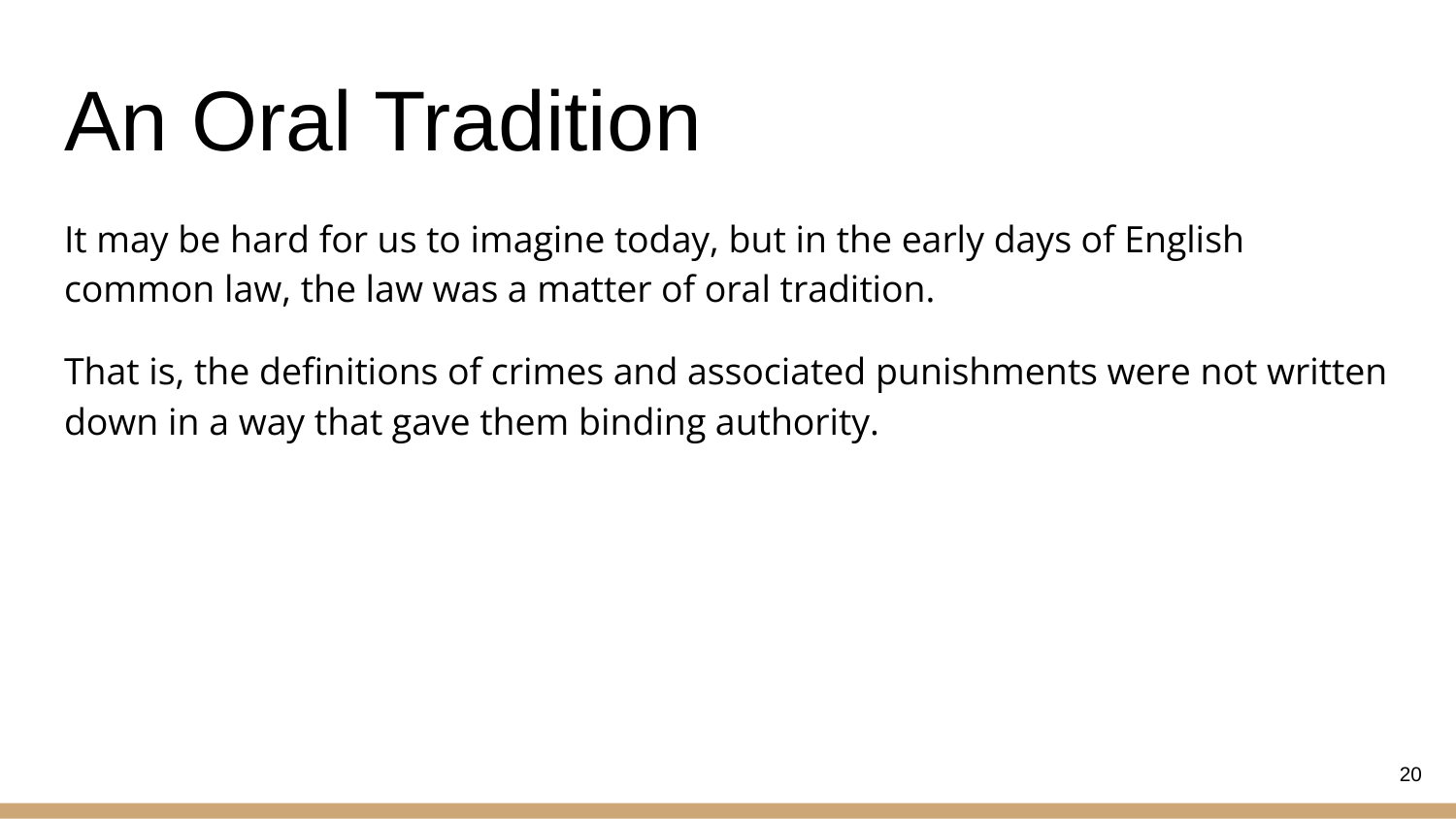

# An Oral Tradition
It may be hard for us to imagine today, but in the early days of English common law, the law was a matter of oral tradition.
That is, the definitions of crimes and associated punishments were not written down in a way that gave them binding authority.
20